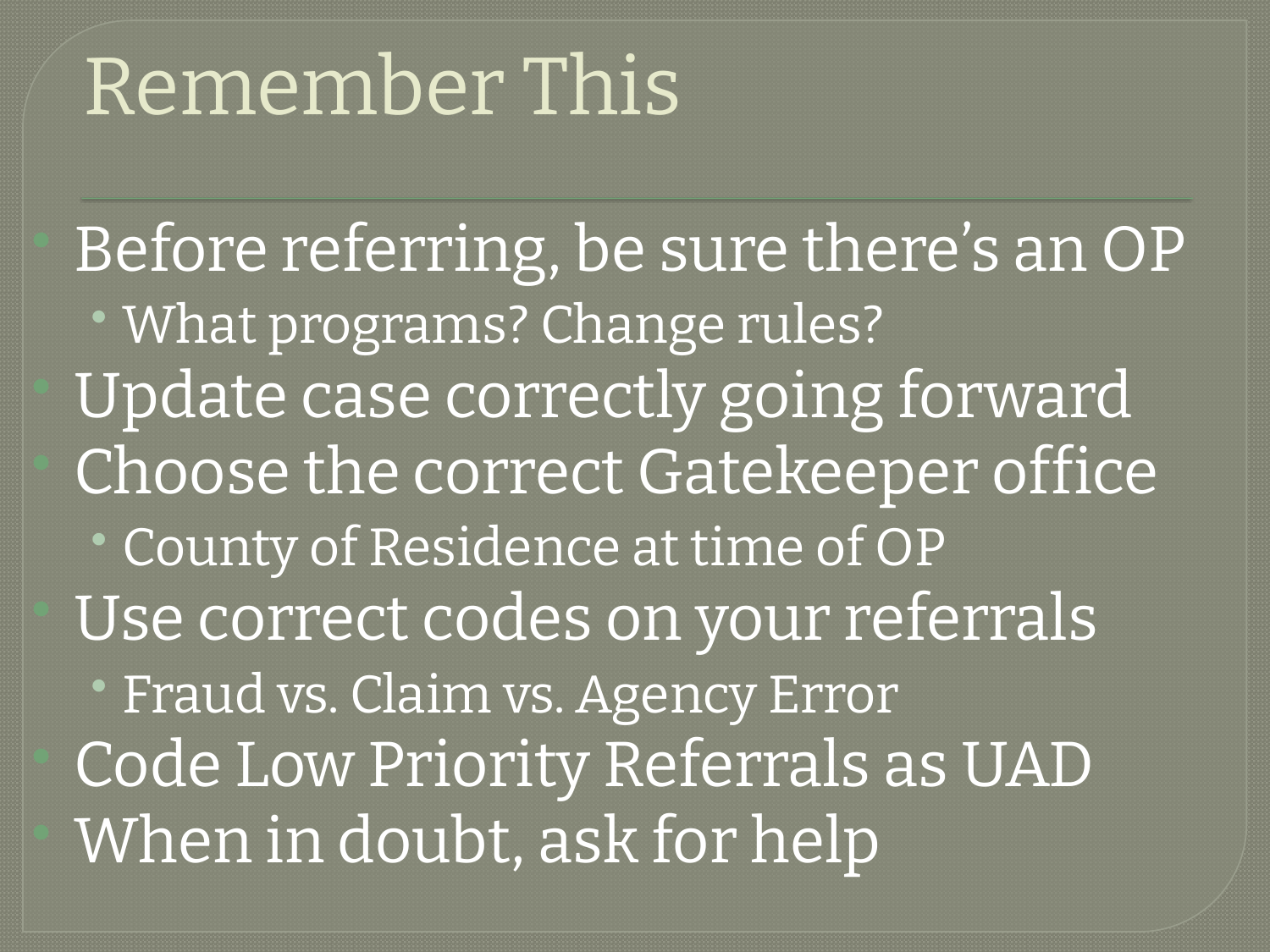

# Remember This
Before referring, be sure there’s an OP
What programs? Change rules?
Update case correctly going forward
Choose the correct Gatekeeper office
County of Residence at time of OP
Use correct codes on your referrals
Fraud vs. Claim vs. Agency Error
Code Low Priority Referrals as UAD
When in doubt, ask for help